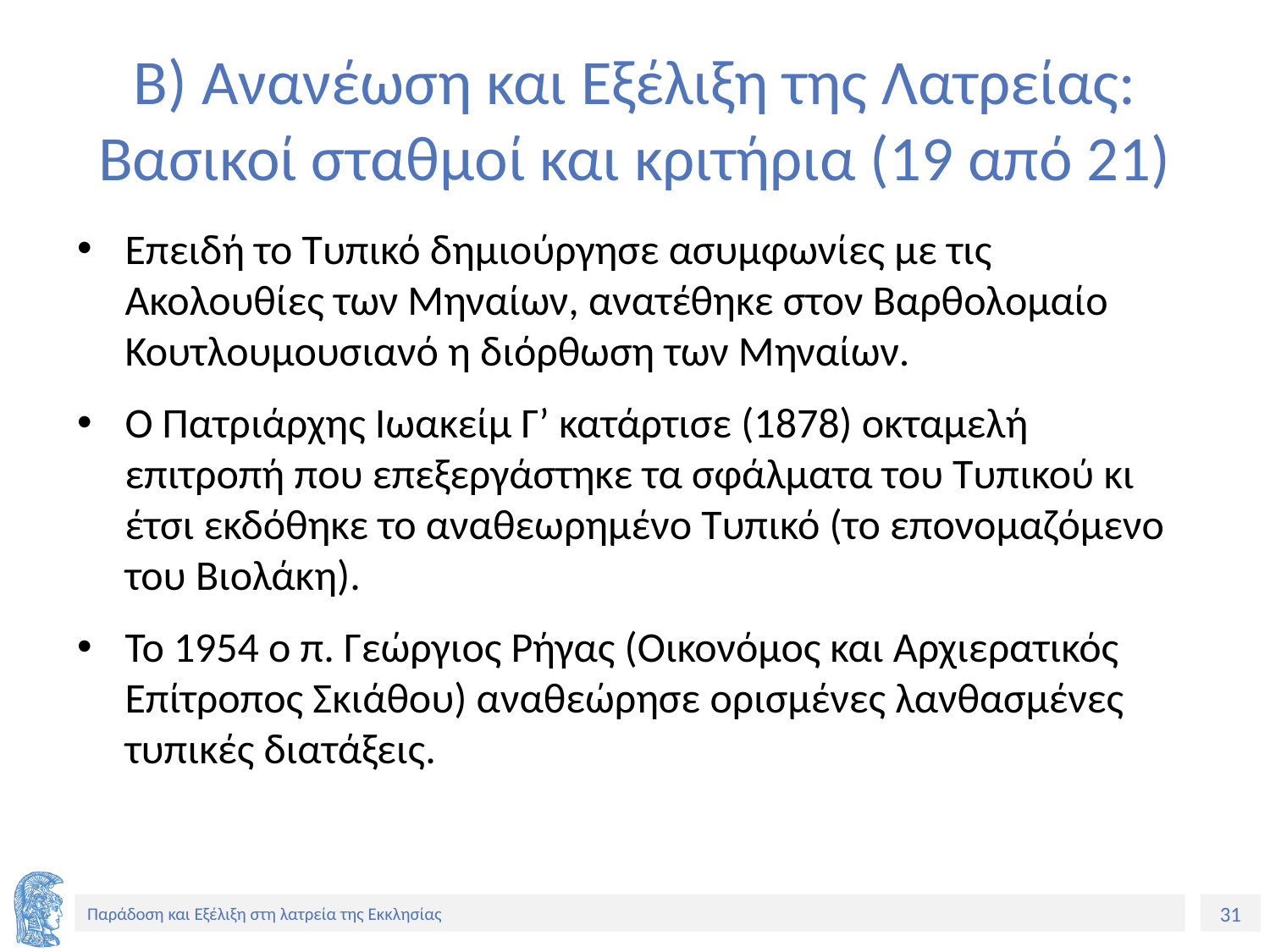

# Β) Ανανέωση και Εξέλιξη της Λατρείας: Βασικοί σταθμοί και κριτήρια (19 από 21)
Επειδή το Τυπικό δημιούργησε ασυμφωνίες με τις Ακολουθίες των Μηναίων, ανατέθηκε στον Βαρθολομαίο Κουτλουμουσιανό η διόρθωση των Μηναίων.
Ο Πατριάρχης Ιωακείμ Γ’ κατάρτισε (1878) οκταμελή επιτροπή που επεξεργάστηκε τα σφάλματα του Τυπικού κι έτσι εκδόθηκε το αναθεωρημένο Τυπικό (το επονομαζόμενο του Βιολάκη).
Το 1954 ο π. Γεώργιος Ρήγας (Οικονόμος και Αρχιερατικός Επίτροπος Σκιάθου) αναθεώρησε ορισμένες λανθασμένες τυπικές διατάξεις.